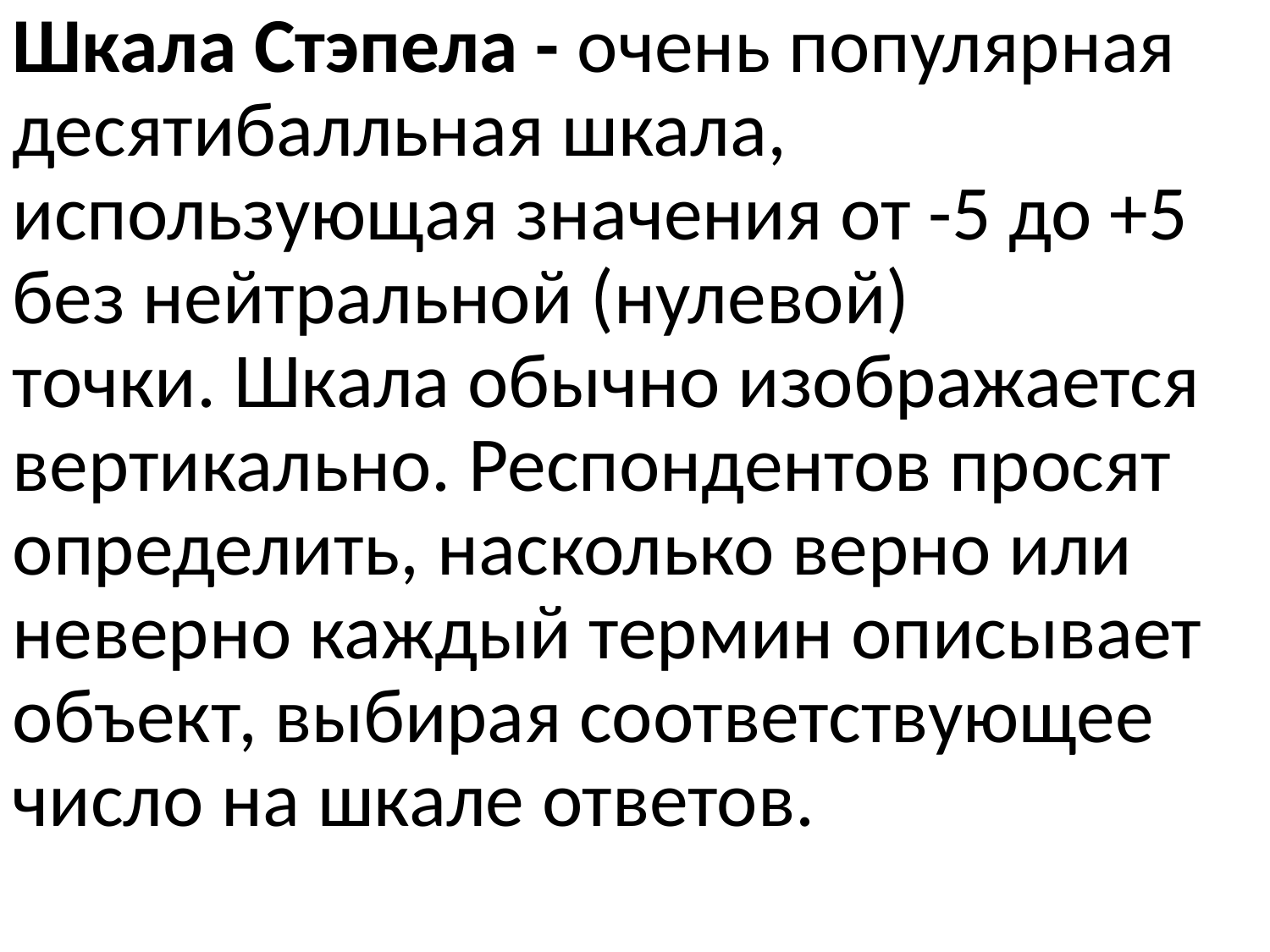

Шкала Стэпела - очень популярная десятибалльная шкала, использующая значения от -5 до +5 без нейтральной (нулевой)
точки. Шкала обычно изображается вертикально. Респондентов просят определить, насколько верно или неверно каждый термин описывает объект, выбирая соответствующее число на шкале ответов.